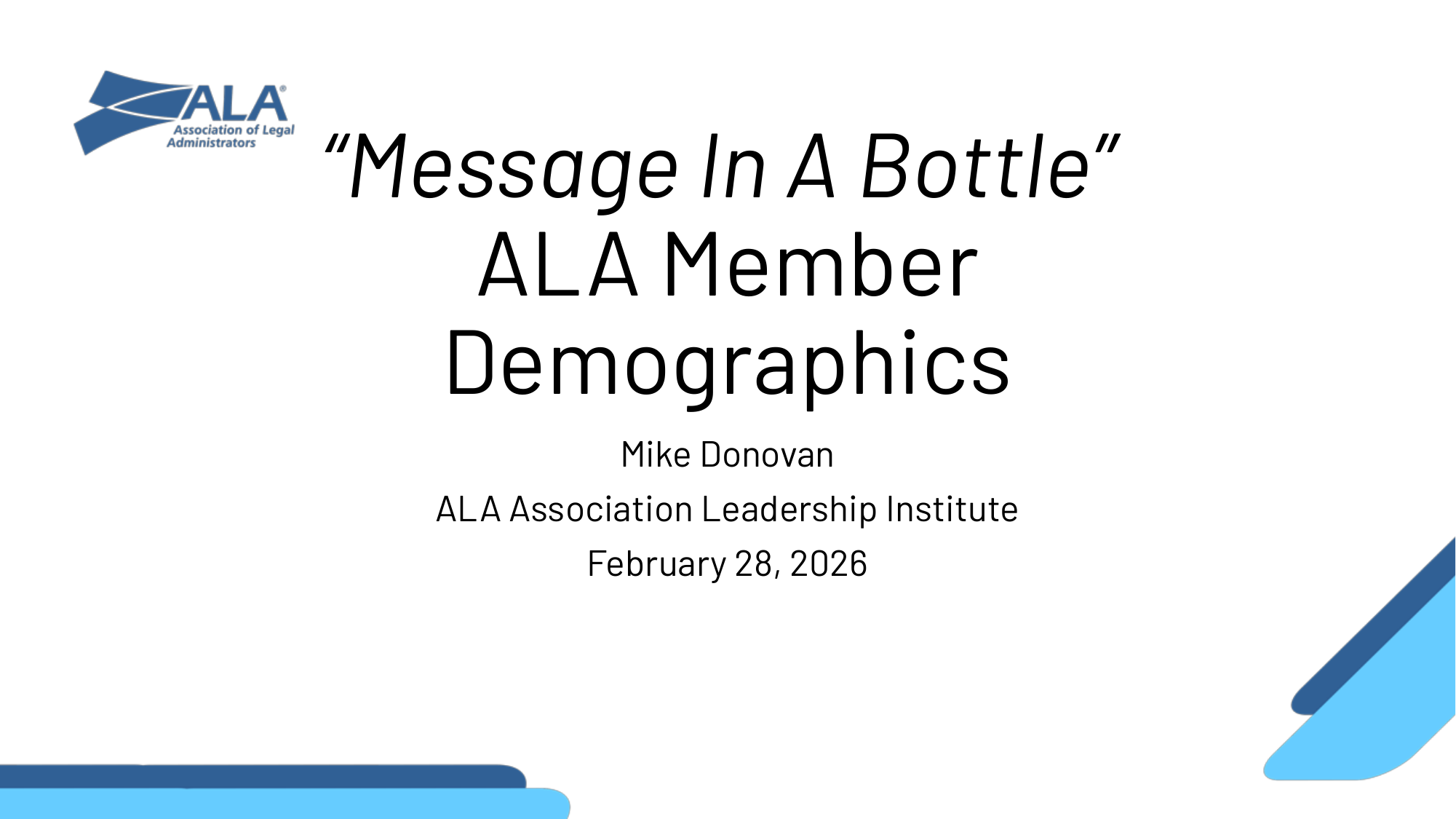

# “Message In A Bottle” ALA Member Demographics
Mike Donovan
ALA Association Leadership Institute
February 28, 2026